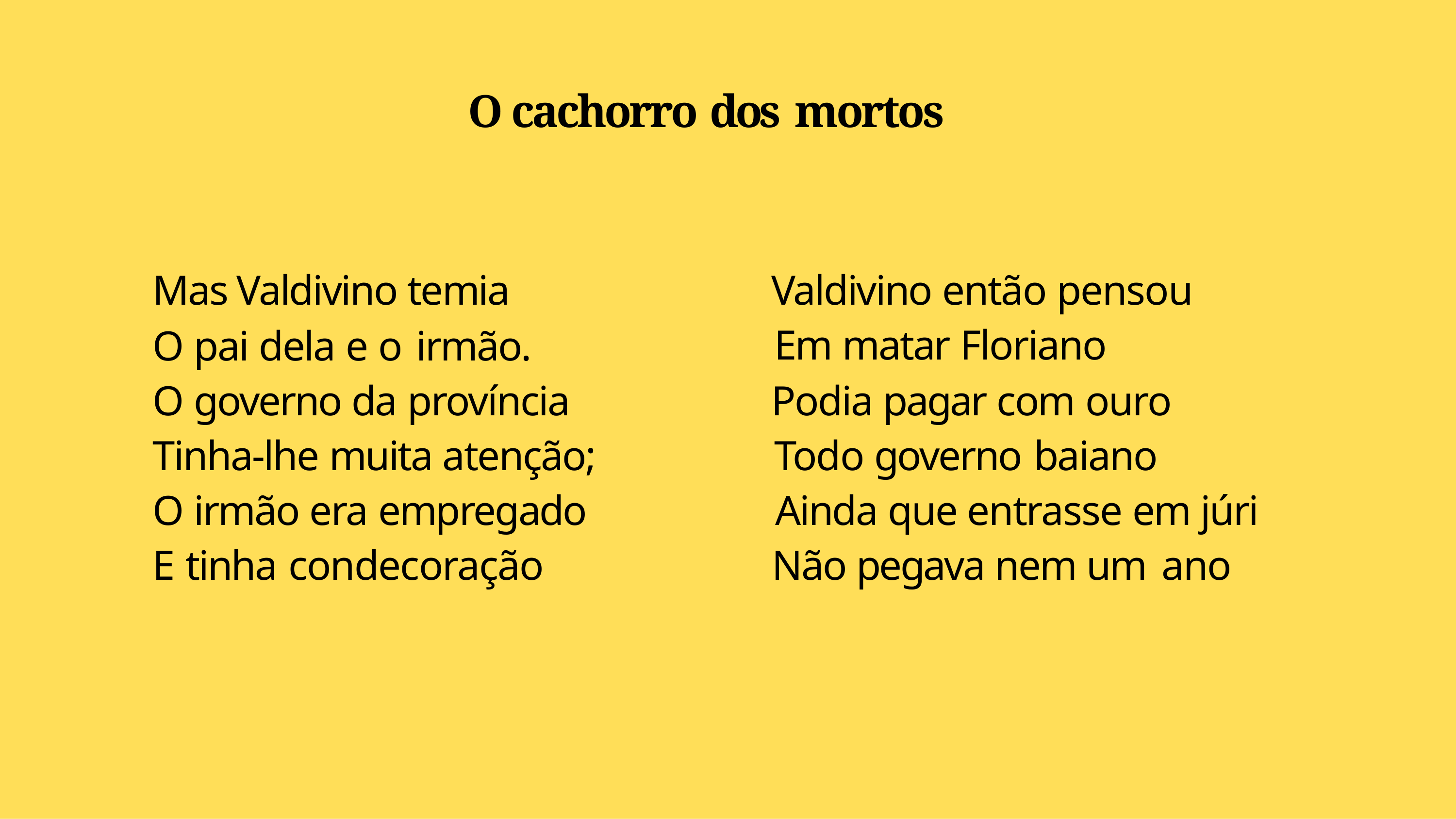

# O cachorro dos  mortos
Mas Valdivino temia
O pai dela e o irmão.
O governo da província  Tinha-lhe muita atenção;
O irmão era empregado
E tinha condecoração
Valdivino então pensou  Em matar Floriano
Podia pagar com ouro  Todo governo baiano
Ainda que entrasse em júri  Não pegava nem um ano